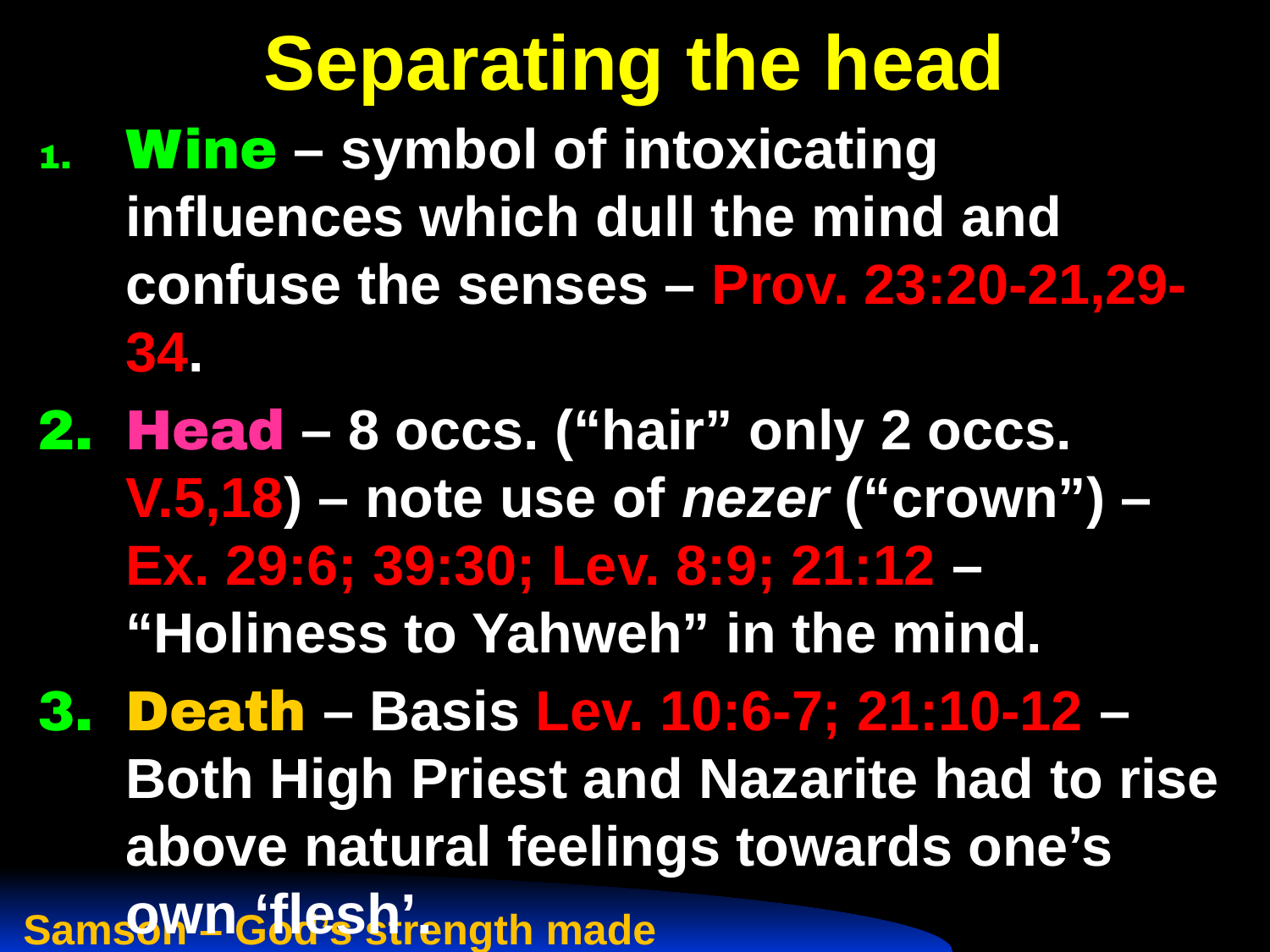

# Separating the head
Wine – symbol of intoxicating influences which dull the mind and confuse the senses – Prov. 23:20-21,29-34.
Head – 8 occs. (“hair” only 2 occs. V.5,18) – note use of nezer (“crown”) – Ex. 29:6; 39:30; Lev. 8:9; 21:12 – “Holiness to Yahweh” in the mind.
Death – Basis Lev. 10:6-7; 21:10-12 – Both High Priest and Nazarite had to rise above natural feelings towards one’s own ‘flesh’.